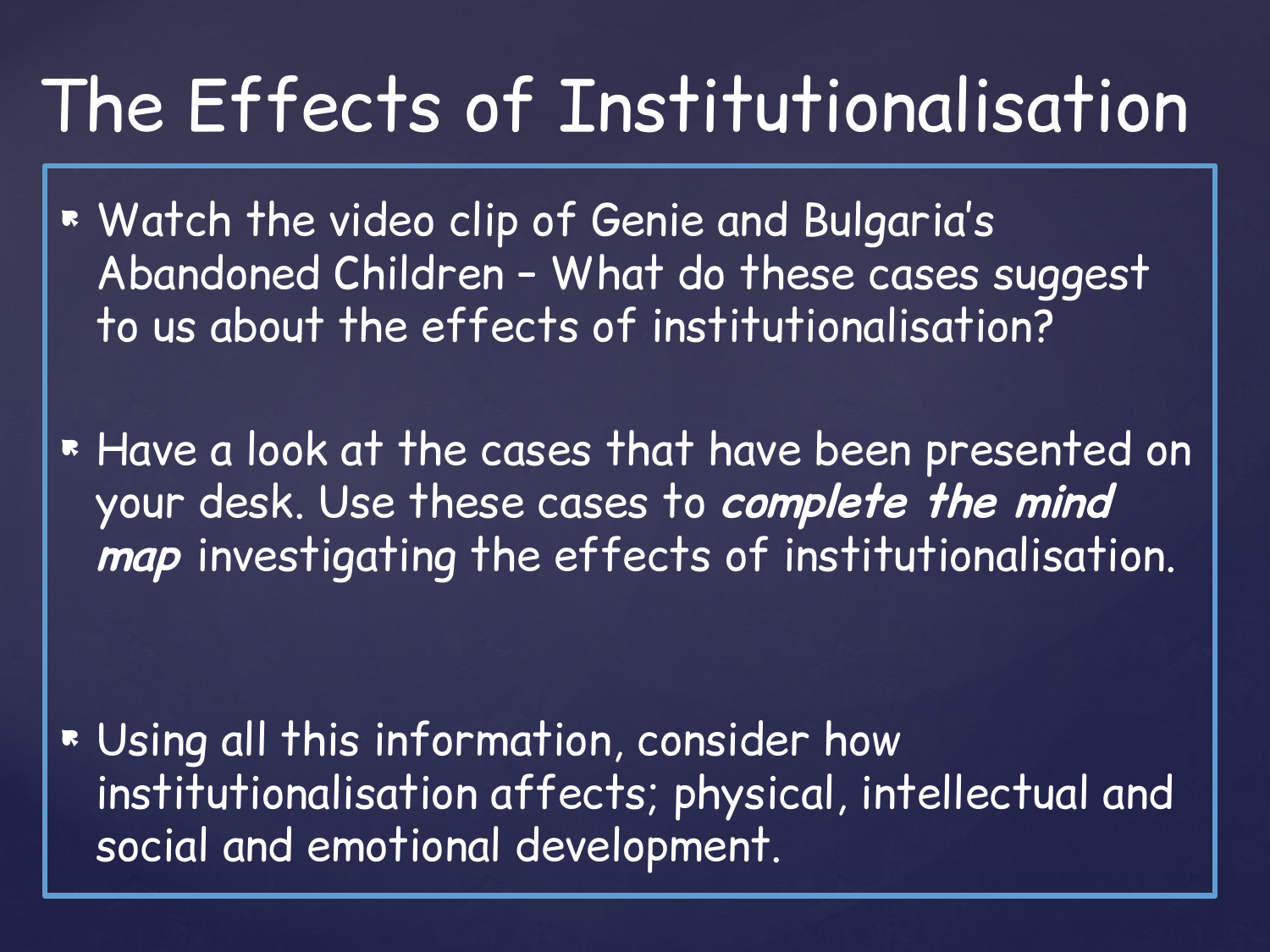

# The Effects of Institutionalisation

Watch the video clip of Genie and Bulgaria’s Abandoned Children – What do these cases suggest to us about the effects of institutionalisation?

Have a look at the cases that have been presented on your desk. Use these cases to complete the mind map investigating the effects of institutionalisation.

Using all this information, consider how institutionalisation affects; physical, intellectual and social and emotional development.